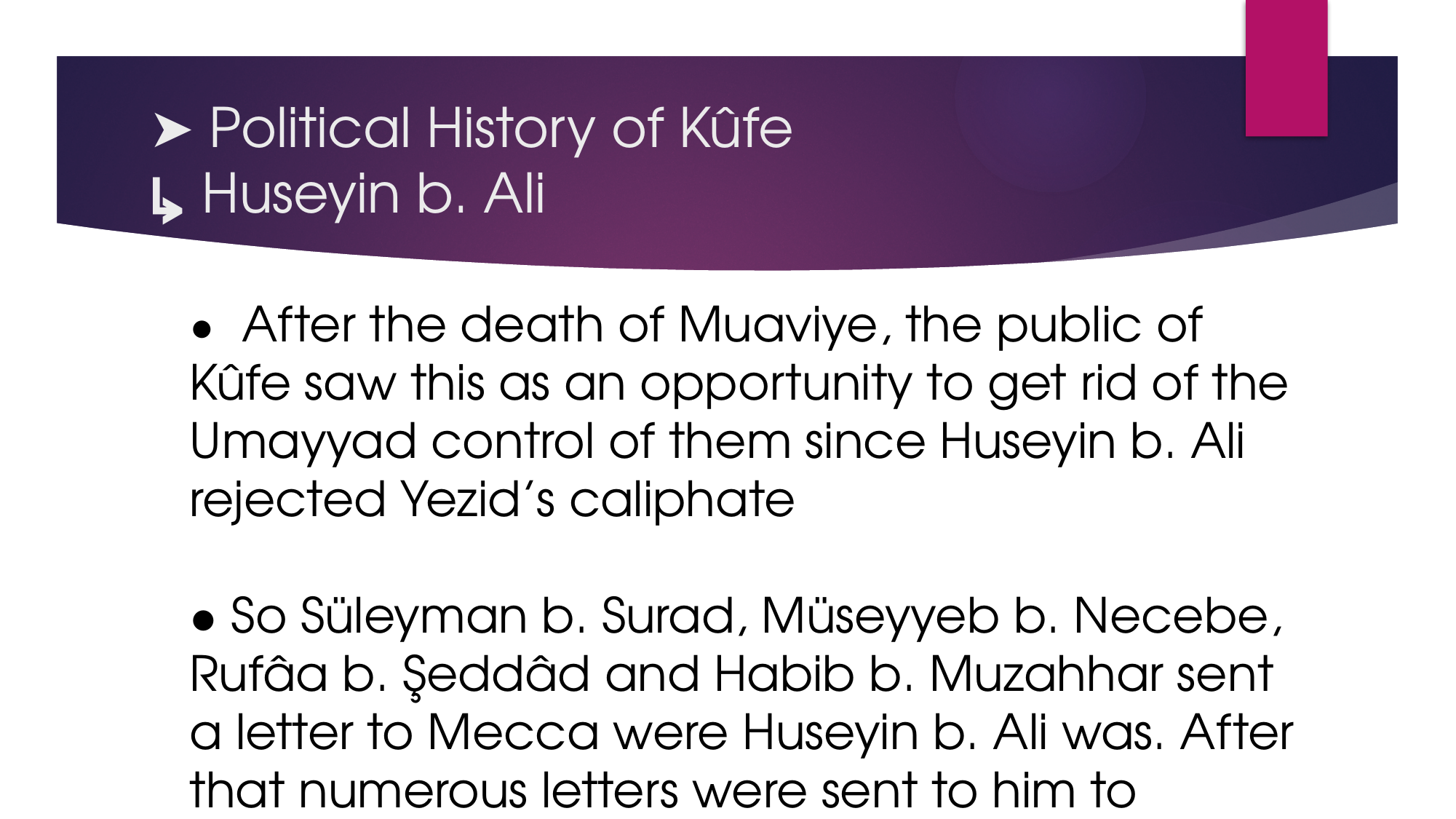

# ➤ Political History of Kûfe ↳ Huseyin b. Ali
•  After the death of Muaviye, the public of Kûfe saw this as an opportunity to get rid of the Umayyad control of them since Huseyin b. Ali rejected Yezid’s caliphate

• So Süleyman b. Surad, Müseyyeb b. Necebe, Rufâa b. Şeddâd and Habib b. Muzahhar sent a letter to Mecca were Huseyin b. Ali was. After that numerous letters were sent to him to persuade him coming to Kûfe